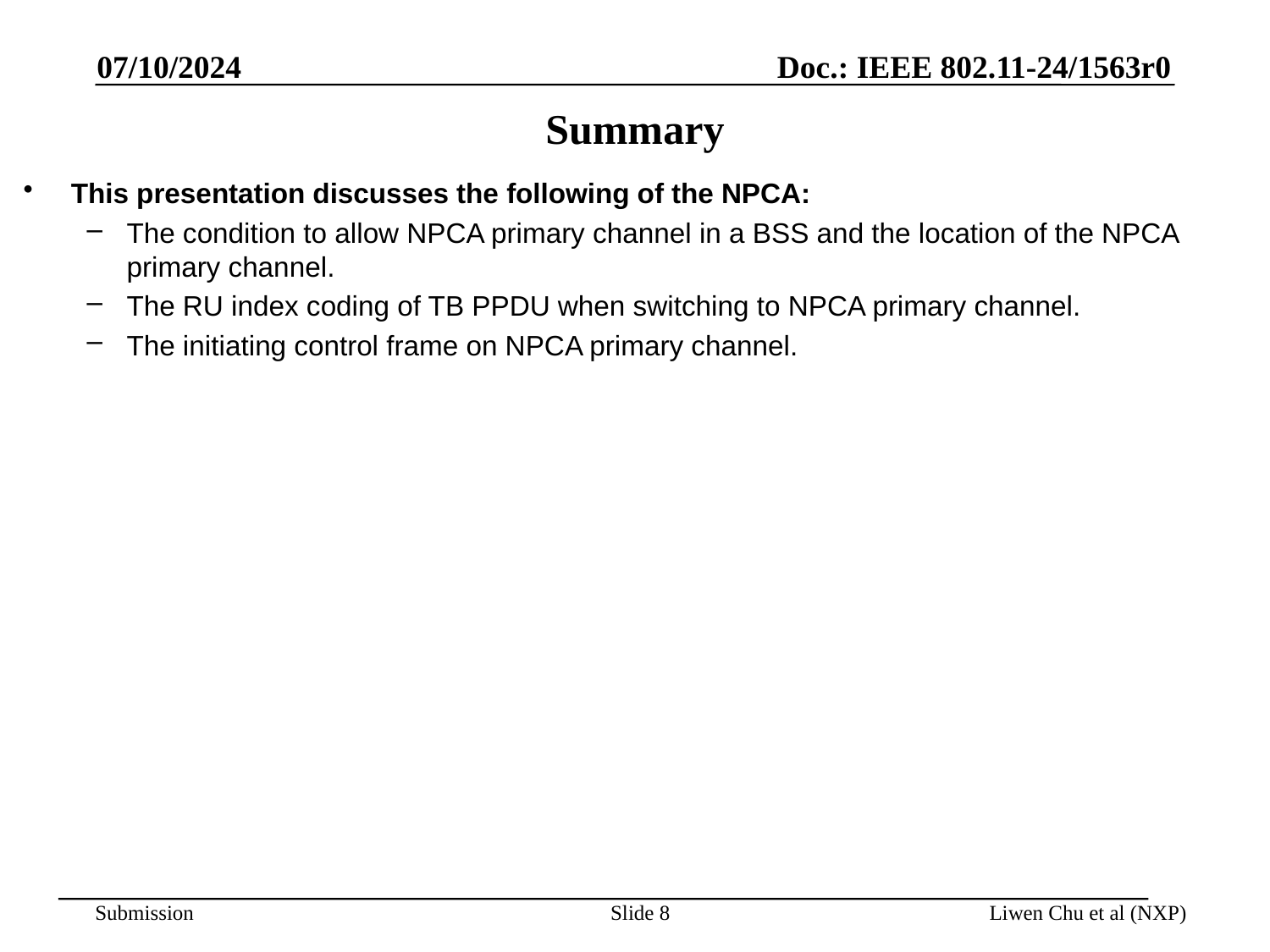

07/10/2024
# Summary
This presentation discusses the following of the NPCA:
The condition to allow NPCA primary channel in a BSS and the location of the NPCA primary channel.
The RU index coding of TB PPDU when switching to NPCA primary channel.
The initiating control frame on NPCA primary channel.
Slide 8
Liwen Chu et al (NXP)